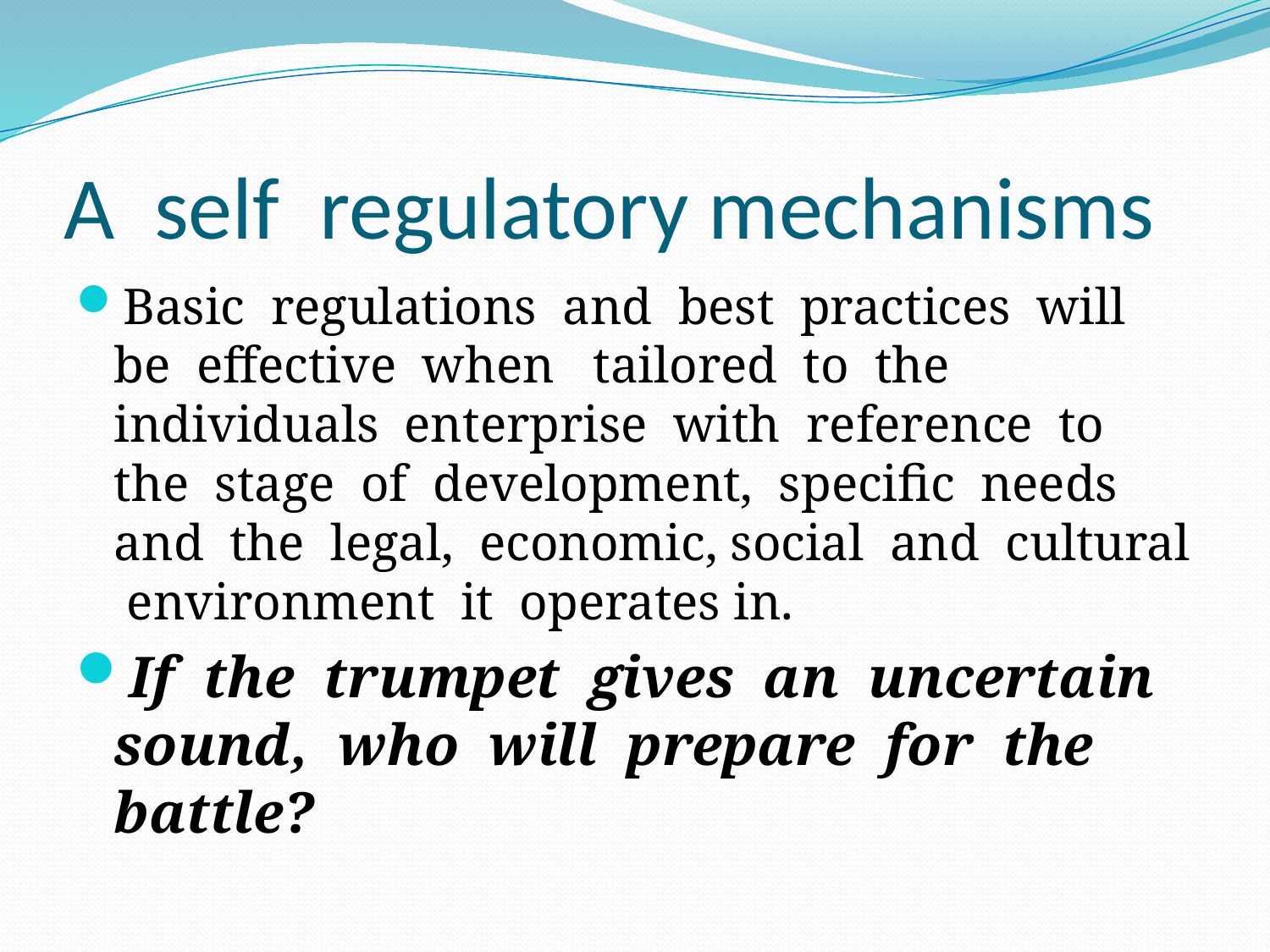

# A  self  regulatory mechanisms
Basic  regulations  and  best  practices  will  be  effective  when   tailored  to  the  individuals  enterprise  with  reference  to  the  stage  of  development,  specific  needs  and  the  legal,  economic, social  and  cultural  environment  it  operates in.
If  the  trumpet  gives  an  uncertain  sound,  who  will  prepare  for  the  battle?